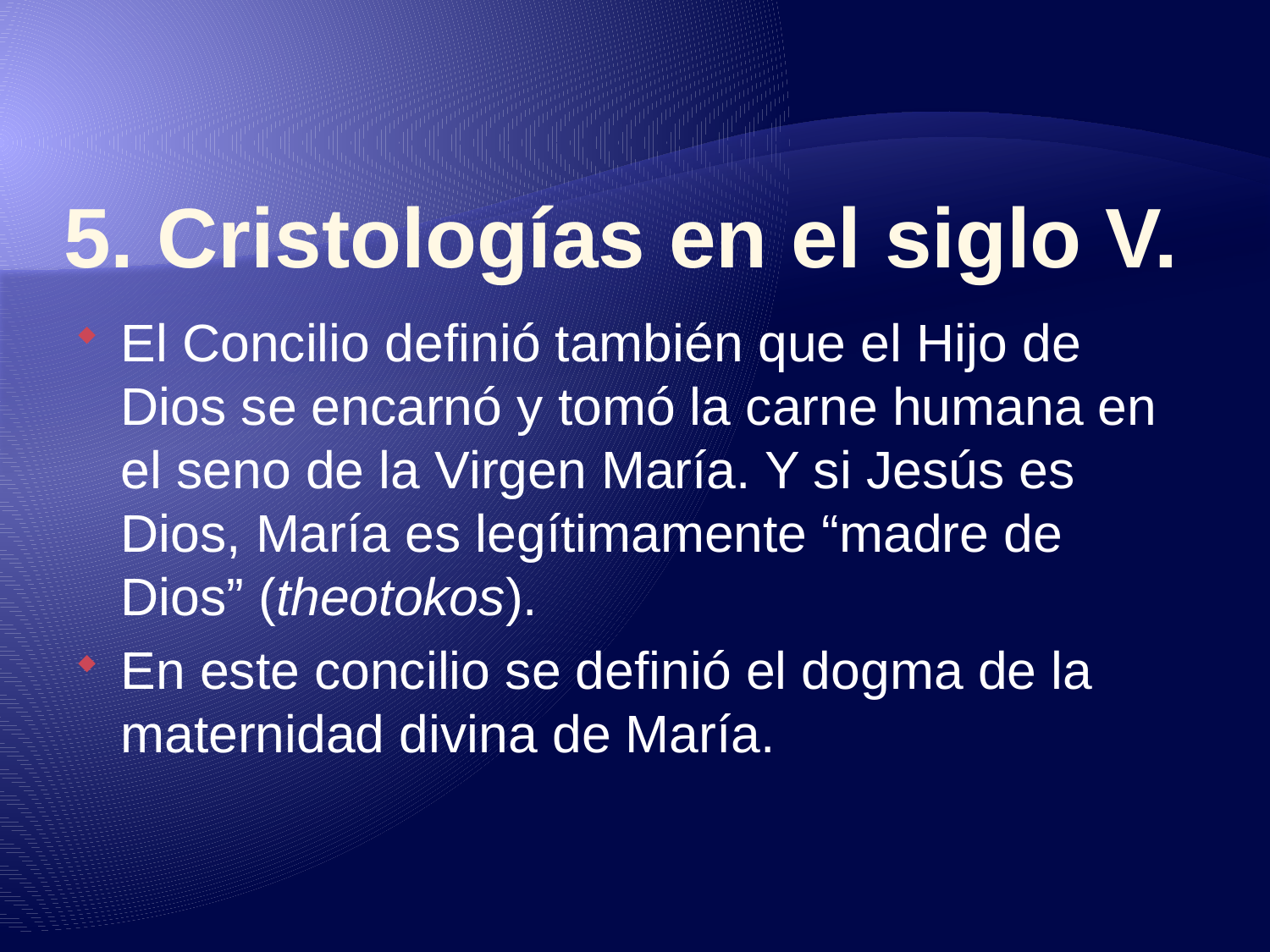

# 5. Cristologías en el siglo V.
El Concilio definió también que el Hijo de Dios se encarnó y tomó la carne humana en el seno de la Virgen María. Y si Jesús es Dios, María es legítimamente “madre de Dios” (theotokos).
En este concilio se definió el dogma de la maternidad divina de María.